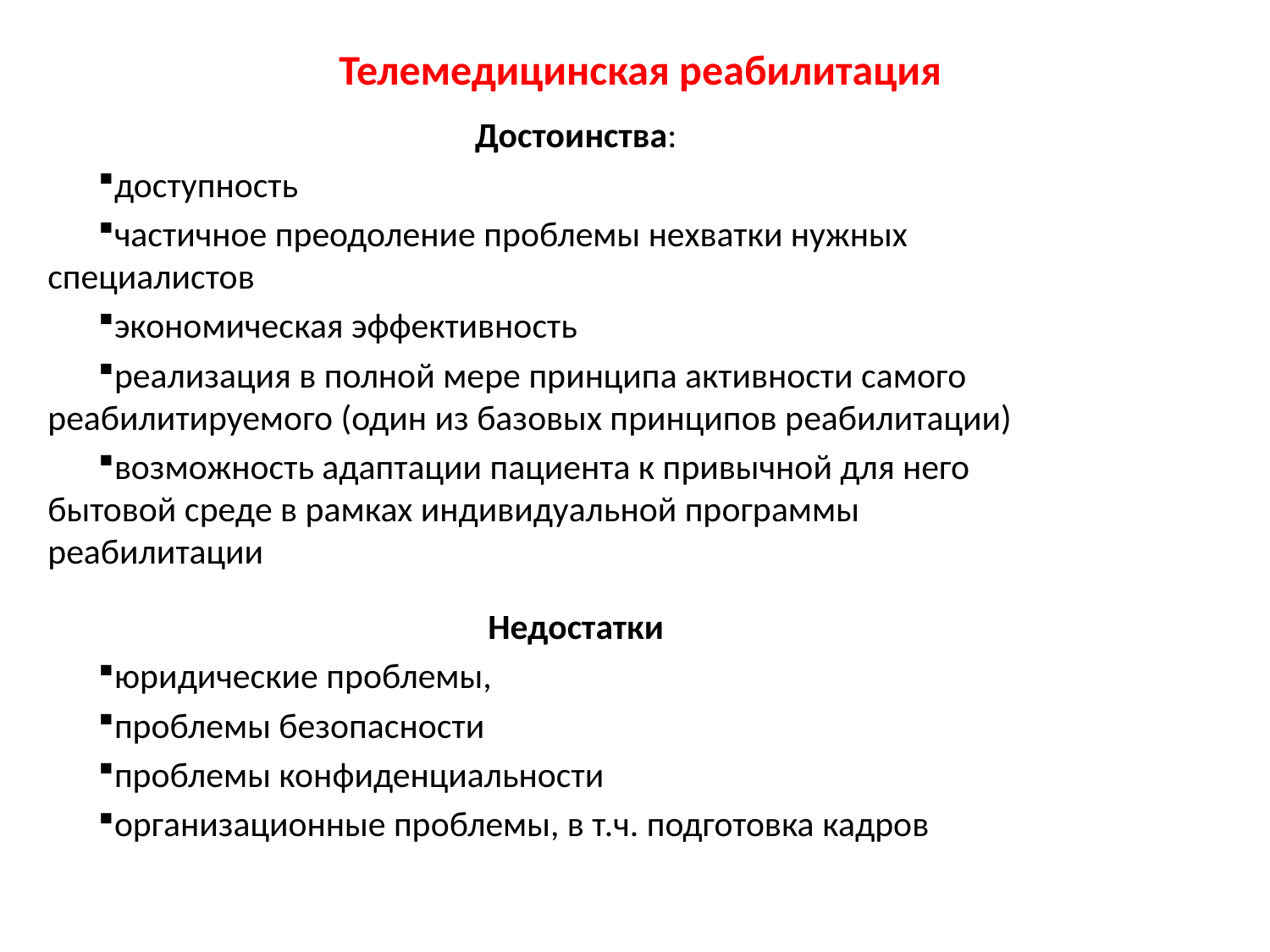

# Телемедицинская реабилитация
Достоинства:
доступность
частичное преодоление проблемы нехватки нужных специалистов
экономическая эффективность
реализация в полной мере принципа активности самого реабилитируемого (один из базовых принципов реабилитации)
возможность адаптации пациента к привычной для него бытовой среде в рамках индивидуальной программы реабилитации

Недостатки
юридические проблемы,
проблемы безопасности
проблемы конфиденциальности
организационные проблемы, в т.ч. подготовка кадров